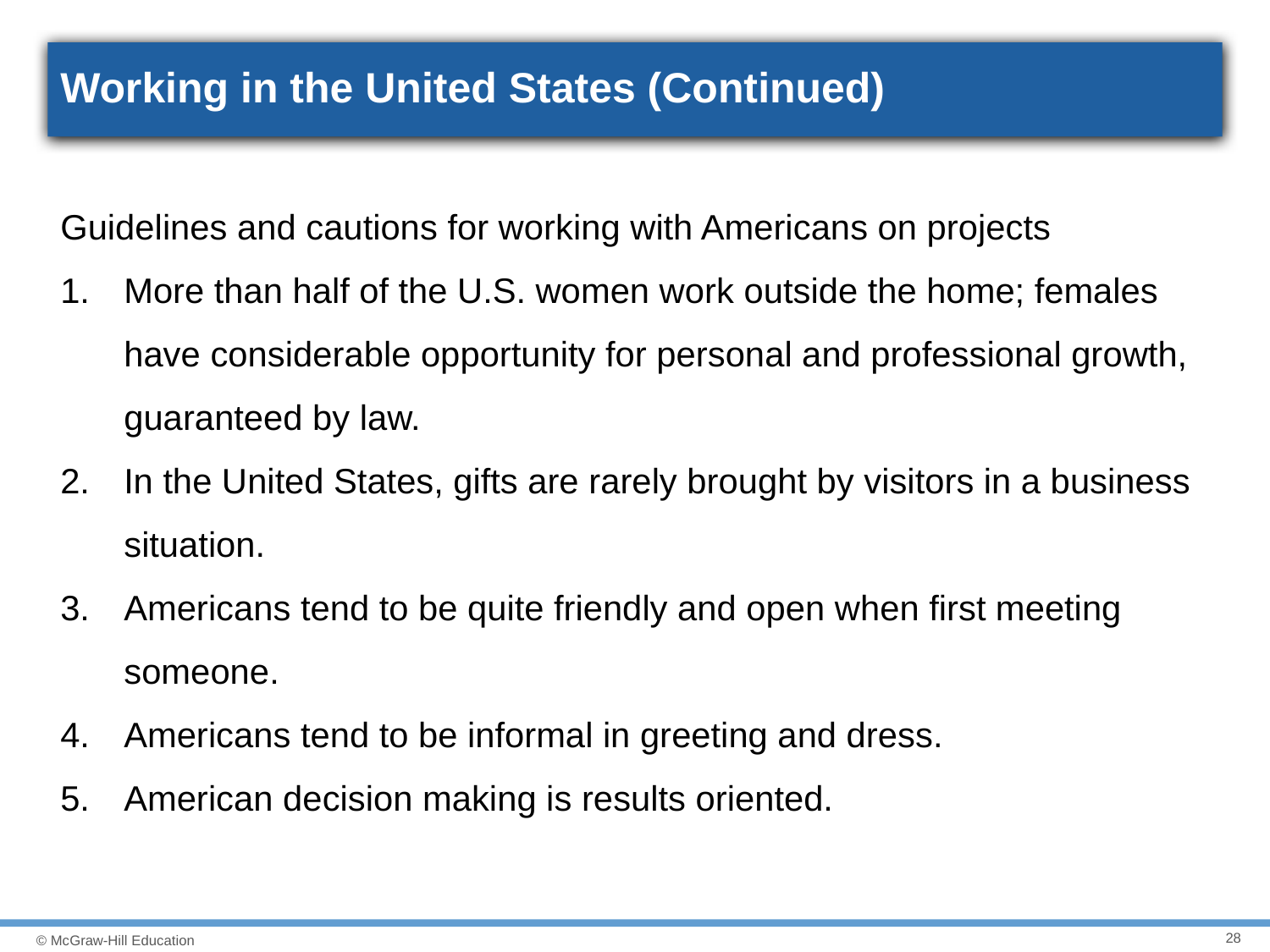

# Working in the United States (Continued)
Guidelines and cautions for working with Americans on projects
More than half of the U.S. women work outside the home; females have considerable opportunity for personal and professional growth, guaranteed by law.
In the United States, gifts are rarely brought by visitors in a business situation.
Americans tend to be quite friendly and open when first meeting someone.
Americans tend to be informal in greeting and dress.
American decision making is results oriented.
28